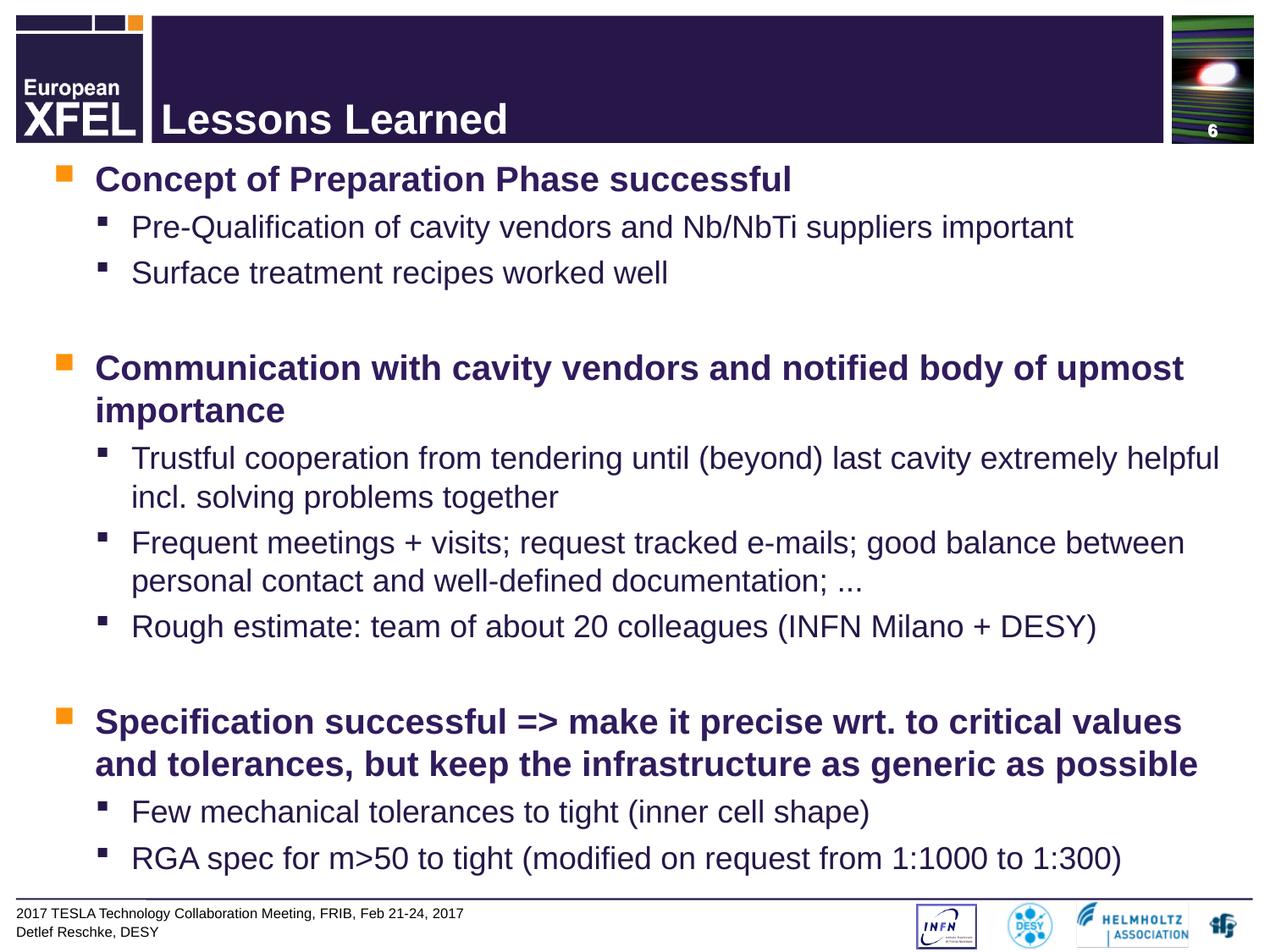

6
# Lessons Learned
Concept of Preparation Phase successful
Pre-Qualification of cavity vendors and Nb/NbTi suppliers important
Surface treatment recipes worked well

Communication with cavity vendors and notified body of upmost importance
Trustful cooperation from tendering until (beyond) last cavity extremely helpful incl. solving problems together
Frequent meetings + visits; request tracked e-mails; good balance between personal contact and well-defined documentation; ...
Rough estimate: team of about 20 colleagues (INFN Milano + DESY)

Specification successful => make it precise wrt. to critical values and tolerances, but keep the infrastructure as generic as possible
Few mechanical tolerances to tight (inner cell shape)
RGA spec for m>50 to tight (modified on request from 1:1000 to 1:300)